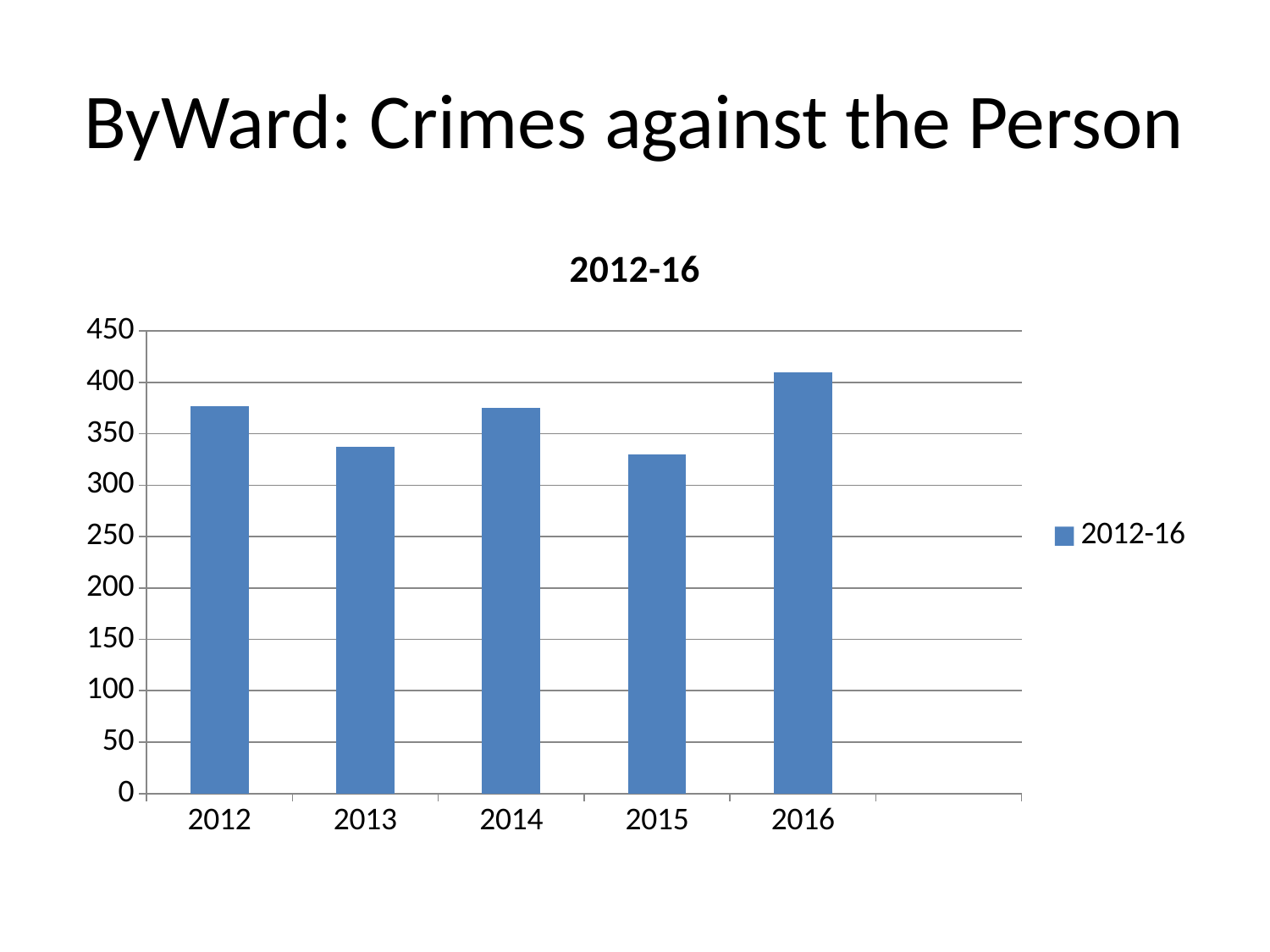

# ByWard: Crimes against the Person

### Chart:

| Category | 2012-16 |
|---|---|
| 2012 | 377.0 |
| 2013 | 337.0 |
| 2014 | 375.0 |
| 2015 | 330.0 |
| 2016 | 410.0 |
|  | None |